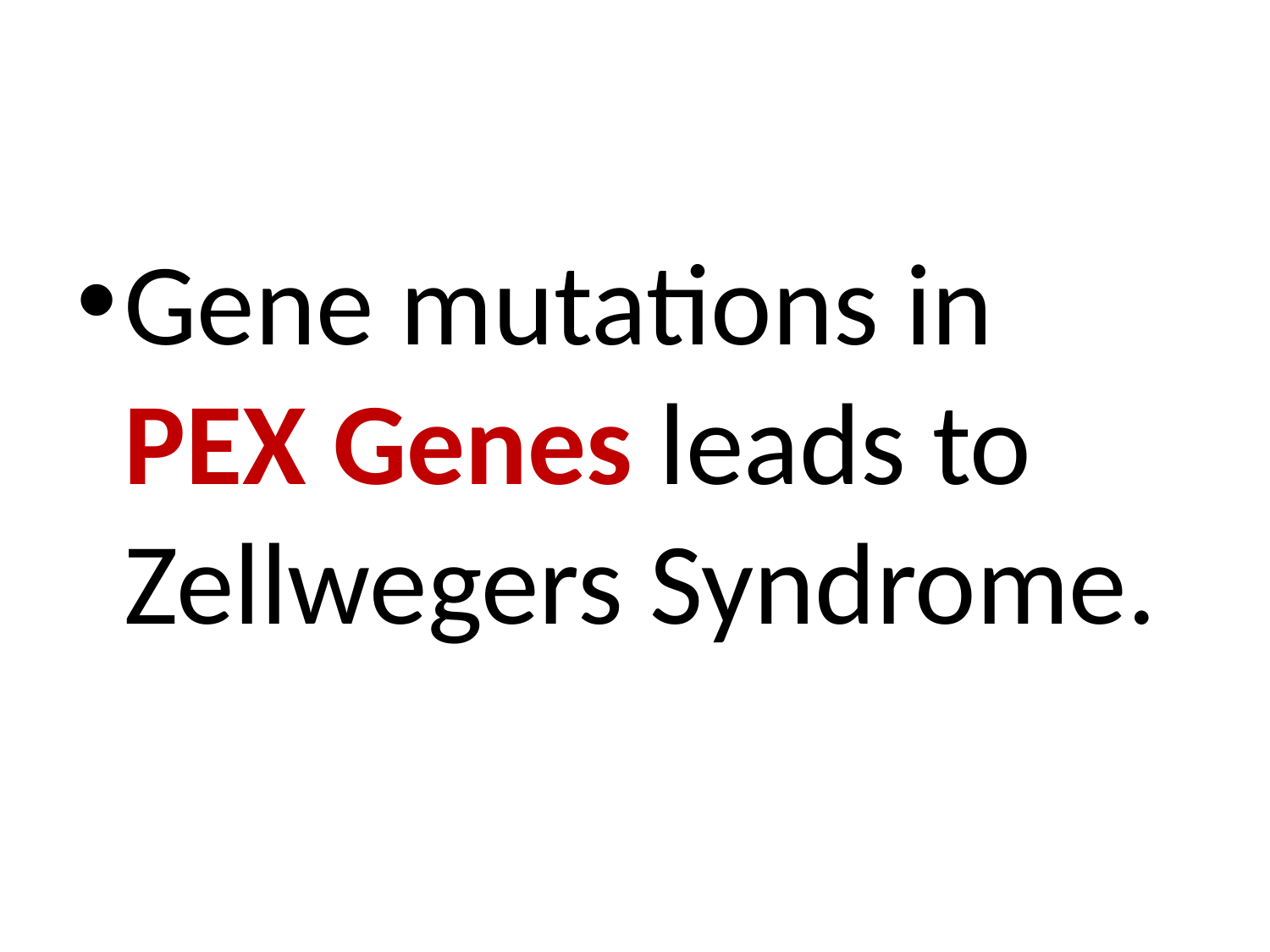

Gene mutations in PEX Genes leads to Zellwegers Syndrome.